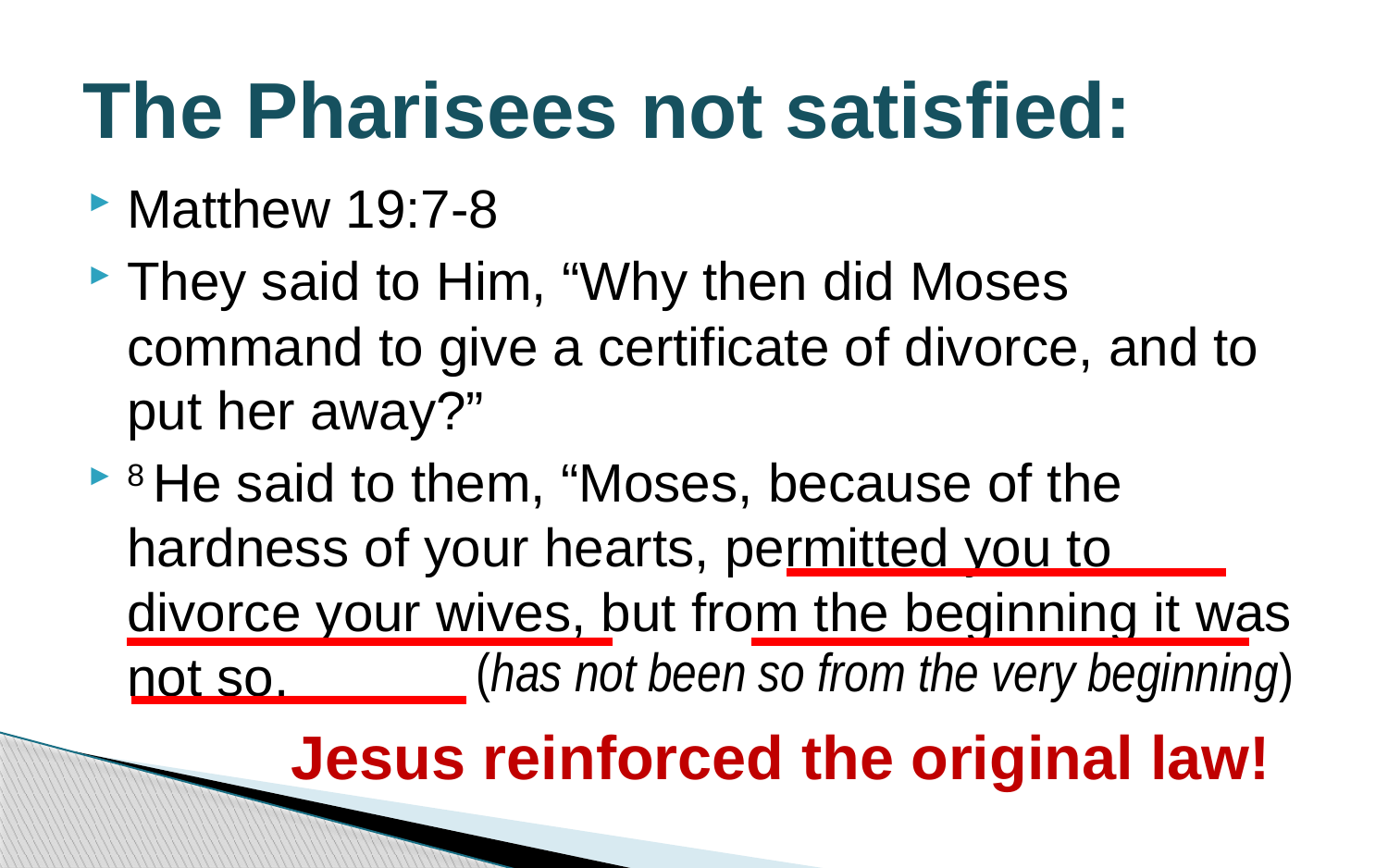

# The Pharisees not satisfied:
Matthew 19:7-8
They said to Him, “Why then did Moses command to give a certificate of divorce, and to put her away?”
8 He said to them, “Moses, because of the hardness of your hearts, permitted you to divorce your wives, but from the beginning it was not so.

(has not been so from the very beginning)
Jesus reinforced the original law!